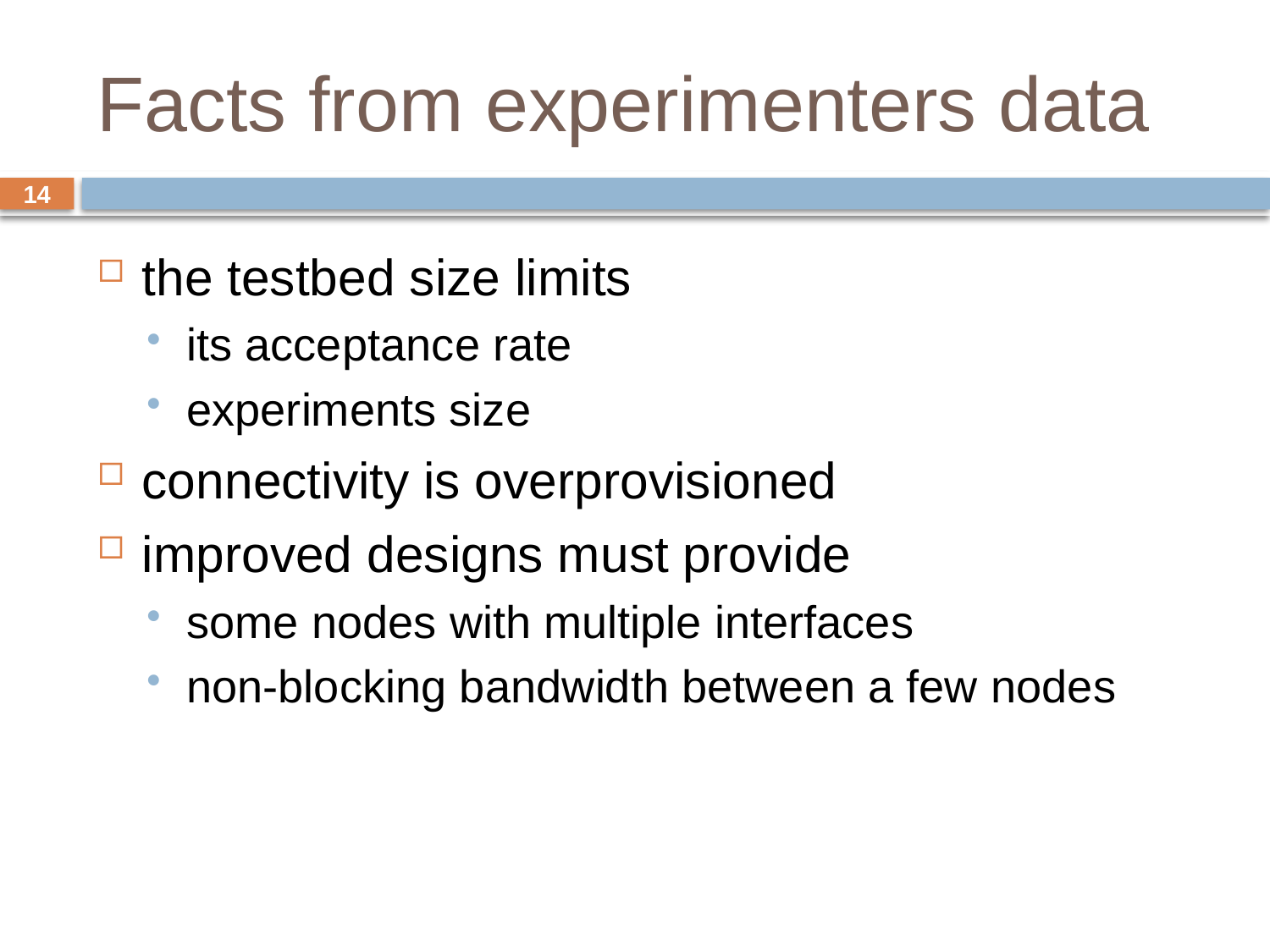

# Facts from experimenters data
14
the testbed size limits
its acceptance rate
experiments size
connectivity is overprovisioned
improved designs must provide
some nodes with multiple interfaces
non-blocking bandwidth between a few nodes